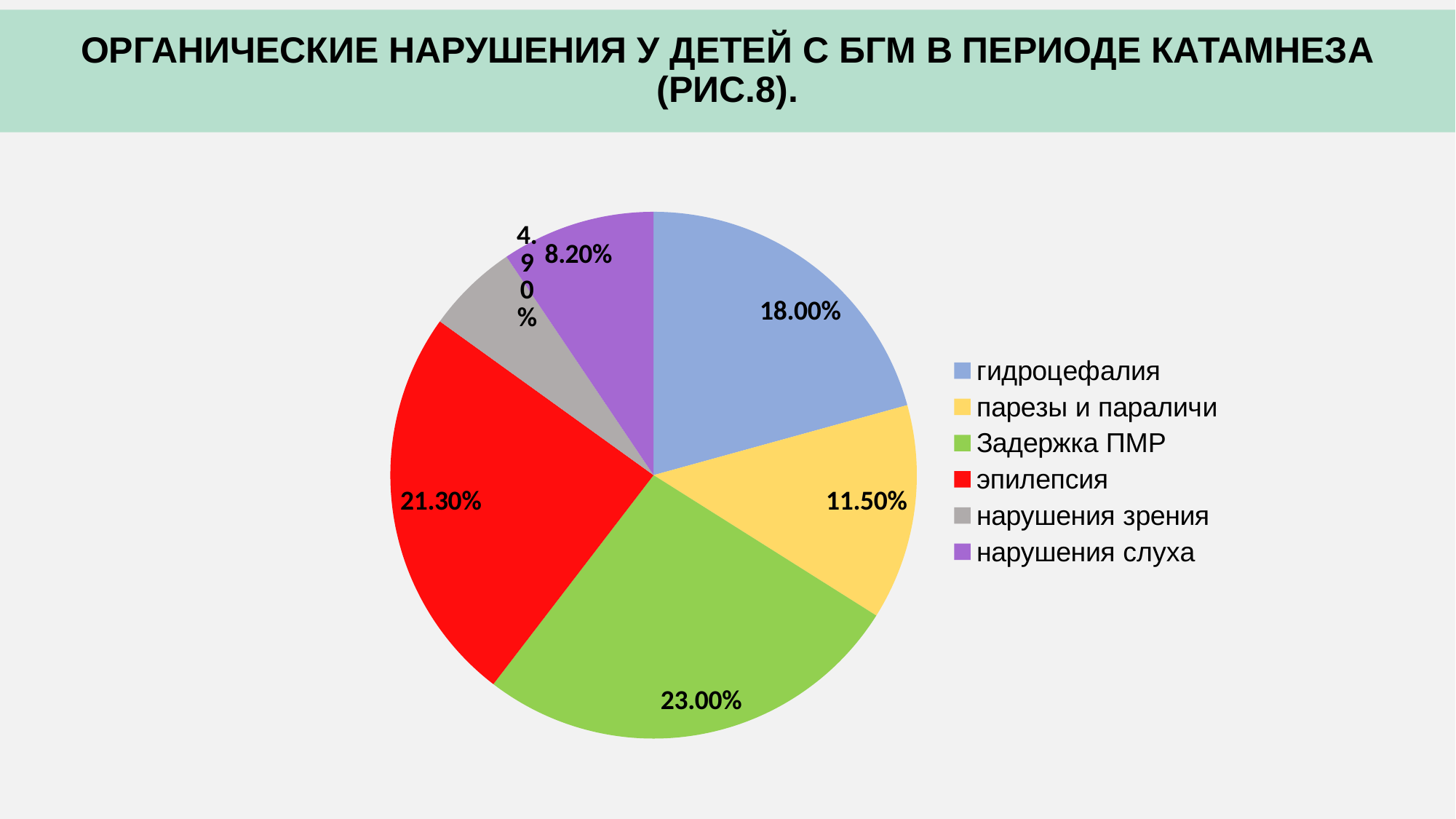

# ОРГАНИЧЕСКИЕ НАРУШЕНИЯ У ДЕТЕЙ С БГМ В ПЕРИОДЕ КАТАМНЕЗА (РИС.8).

### Chart

| Category | Продажи |
|---|---|
| гидроцефалия  | 0.18000000000000008 |
| парезы и параличи | 0.115 |
| Задержка ПМР | 0.23 |
| эпилепсия | 0.21300000000000008 |
| нарушения зрения | 0.04900000000000003 |
| нарушения слуха | 0.082 |